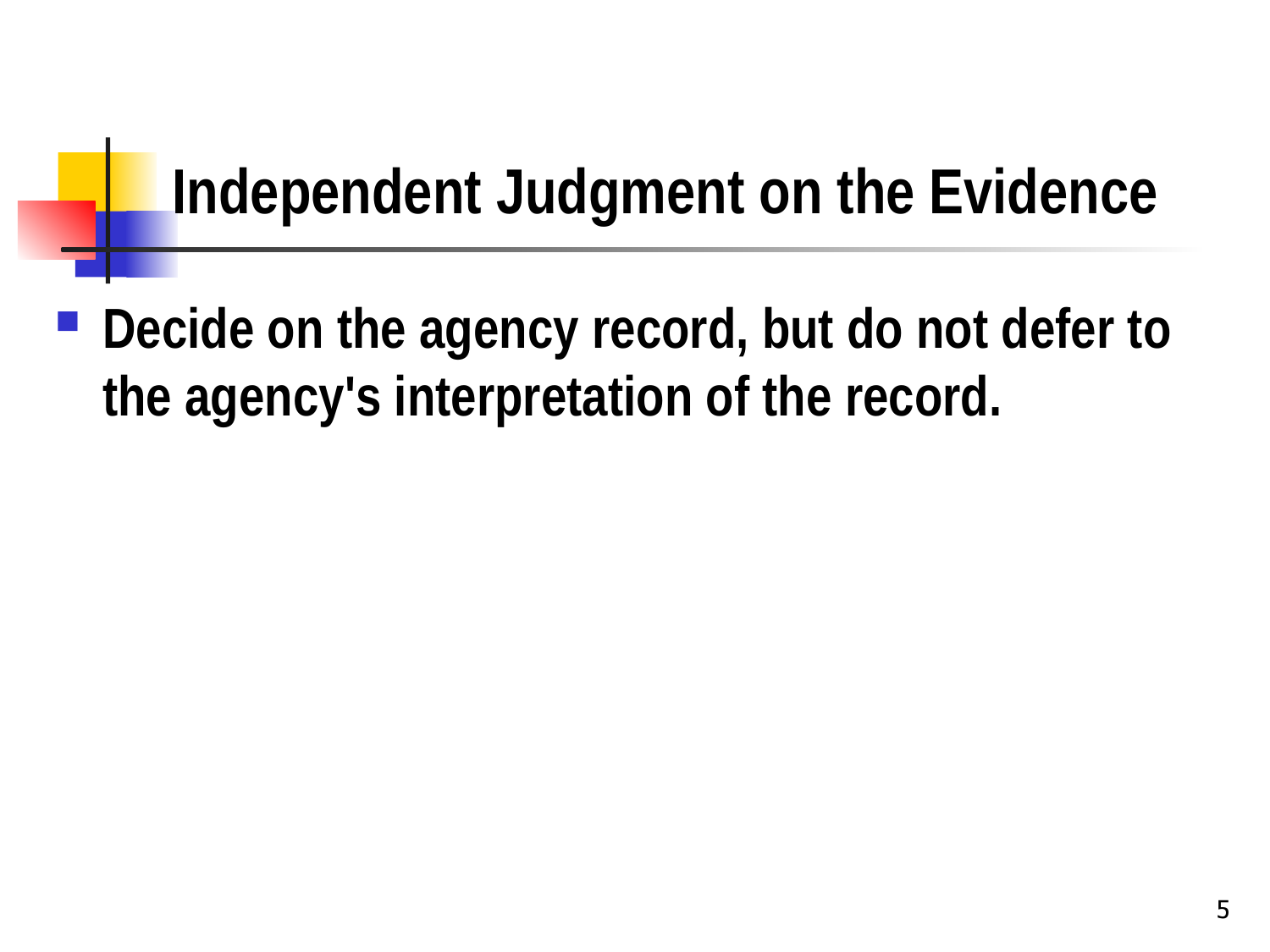

# Independent Judgment on the Evidence
Decide on the agency record, but do not defer to the agency's interpretation of the record.
5